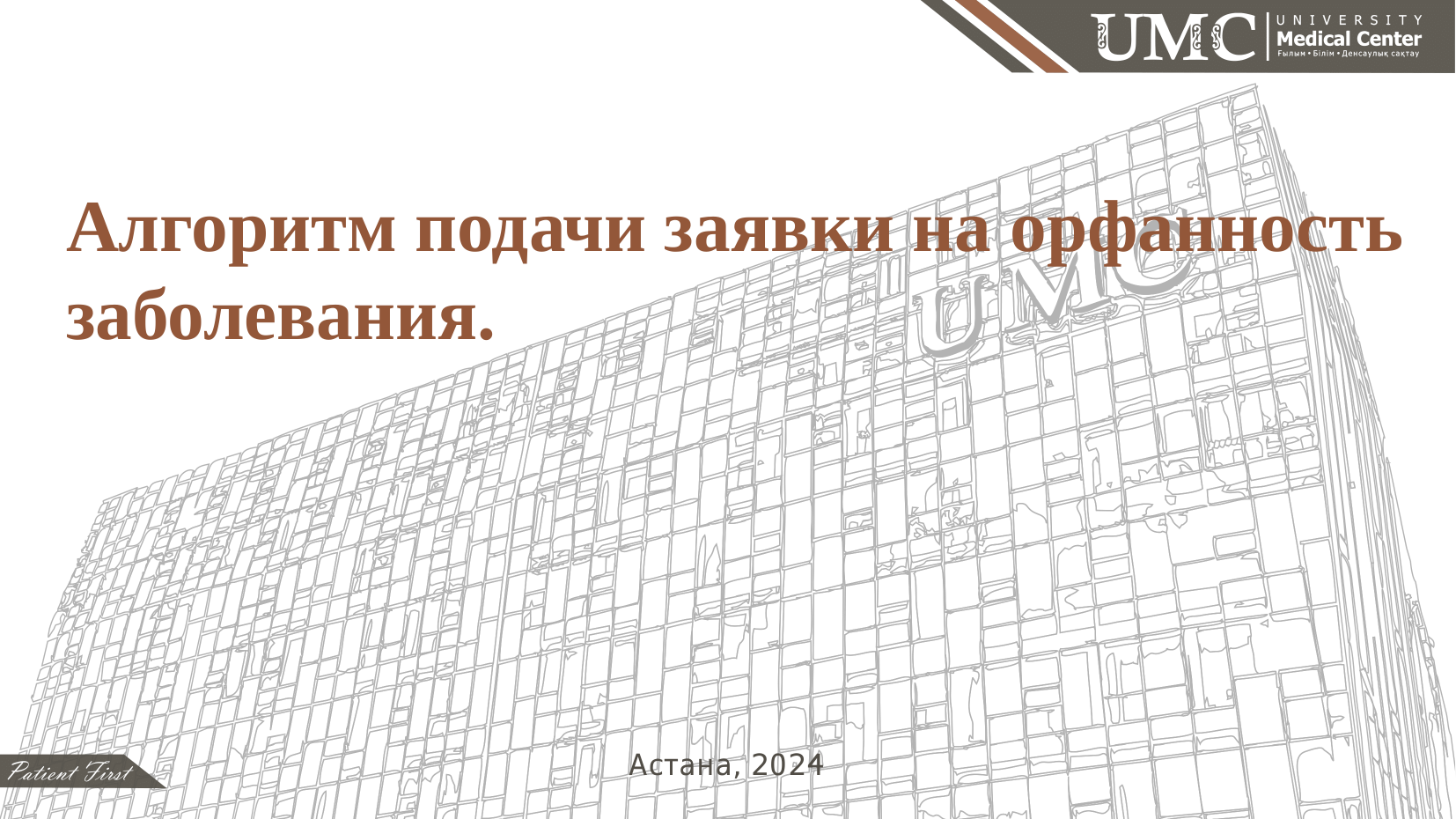

# Алгоритм подачи заявки на орфанность заболевания.